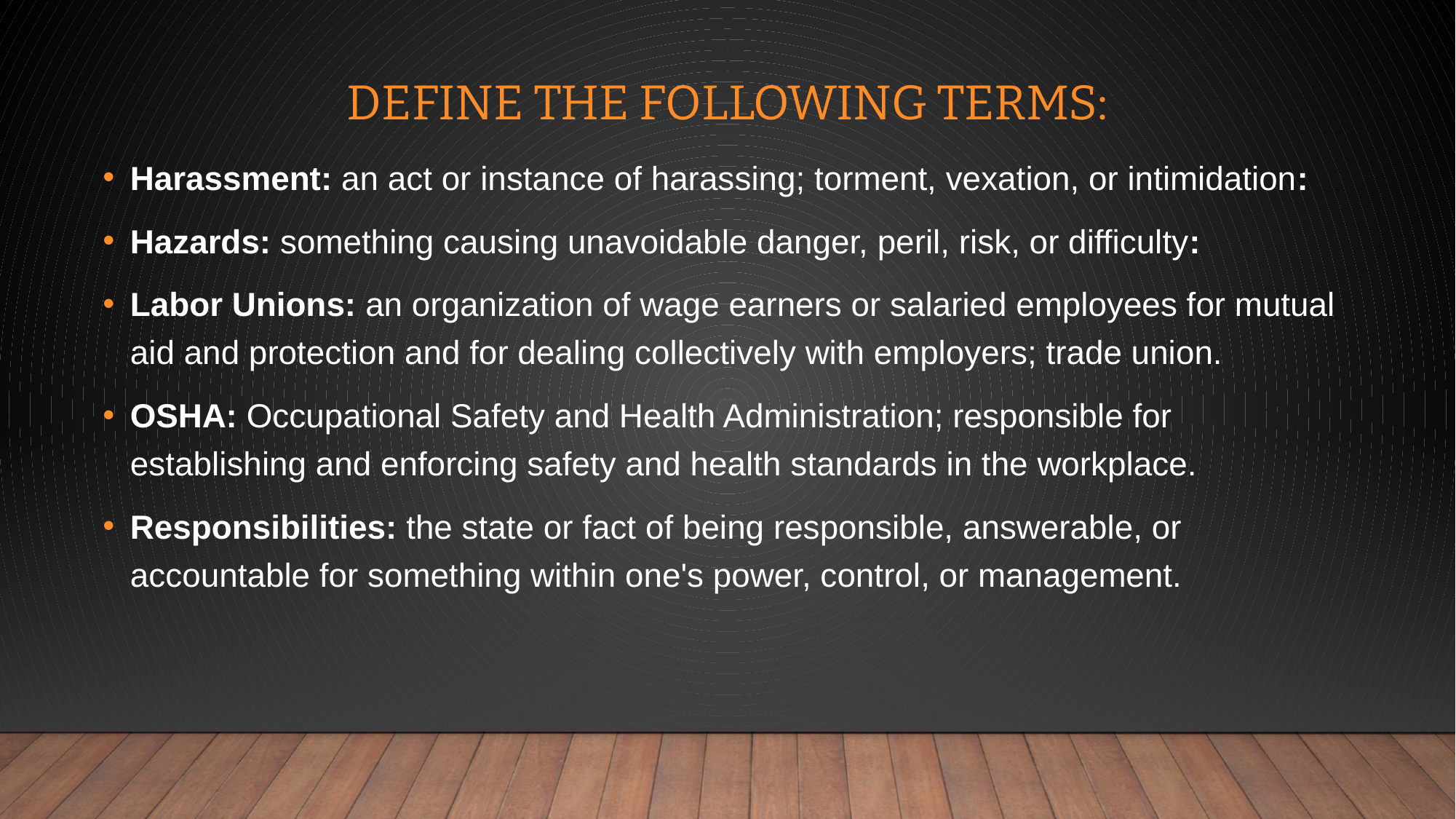

# Define the following terms:
Harassment: an act or instance of harassing; torment, vexation, or intimidation:
Hazards: something causing unavoidable danger, peril, risk, or difficulty:
Labor Unions: an organization of wage earners or salaried employees for mutual aid and protection and for dealing collectively with employers; trade union.
OSHA: Occupational Safety and Health Administration; responsible for establishing and enforcing safety and health standards in the workplace.
Responsibilities: the state or fact of being responsible, answerable, or accountable for something within one's power, control, or management.